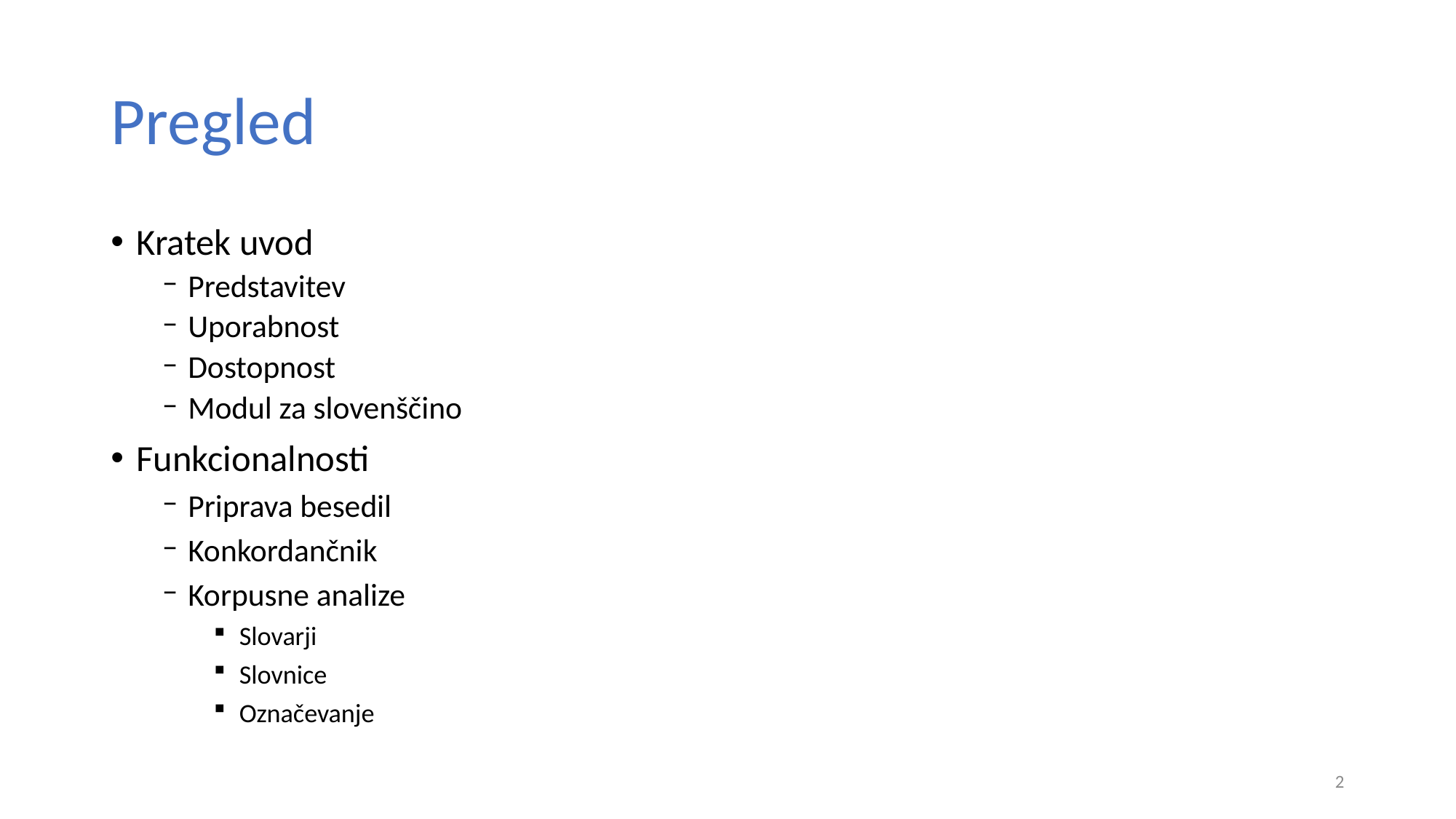

# Pregled
Kratek uvod
Predstavitev
Uporabnost
Dostopnost
Modul za slovenščino
Funkcionalnosti
Priprava besedil
Konkordančnik
Korpusne analize
Slovarji
Slovnice
Označevanje

2